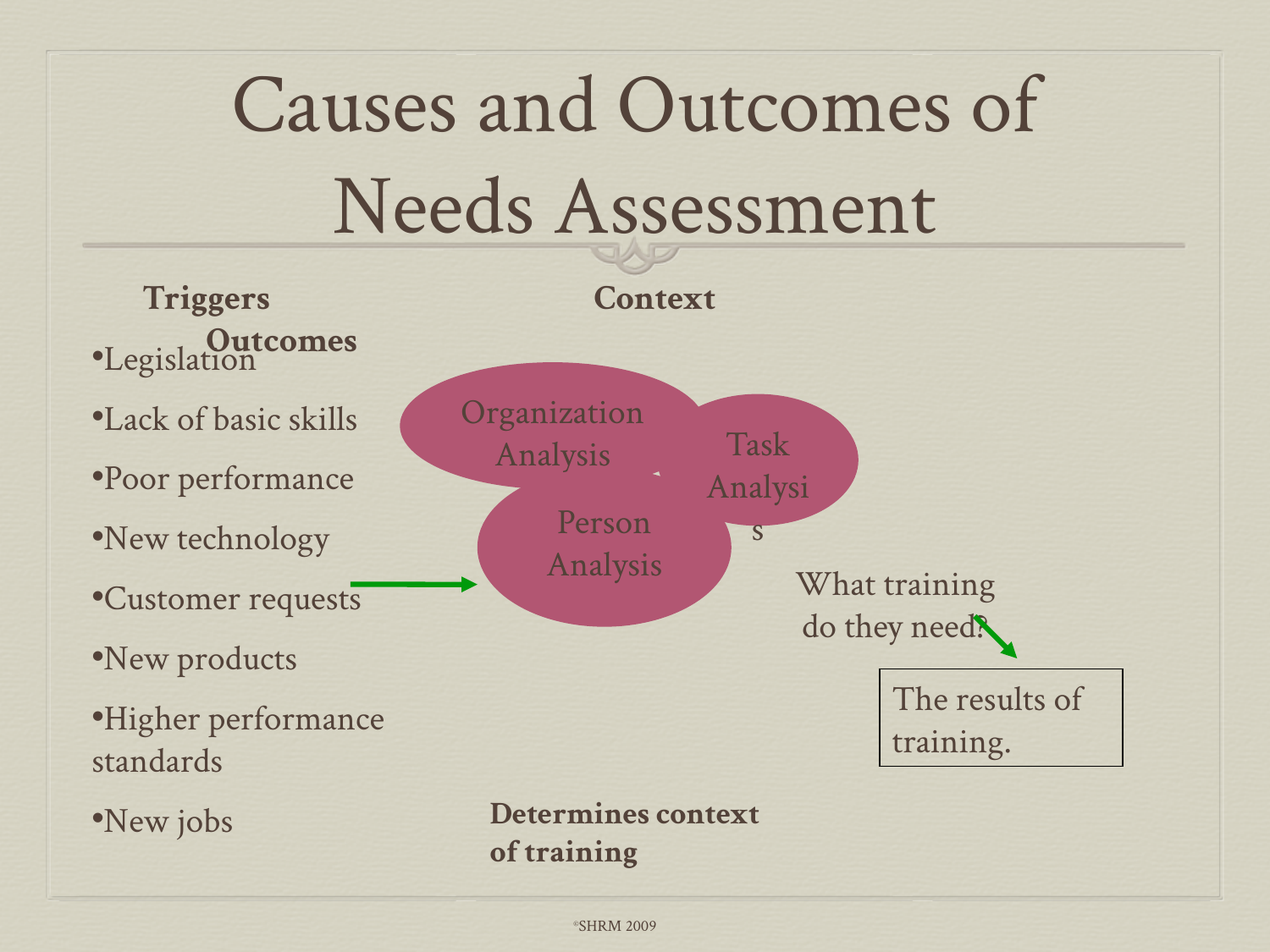

# Causes and Outcomes of Needs Assessment
Triggers			 Context		      Outcomes

Legislation
Lack of basic skills
Poor performance
New technology
Customer requests
New products
Higher performance standards
New jobs
Organization Analysis
Task Analysis
Person Analysis
What training do they need?

The results of training.
Determines context of training
©SHRM 2009